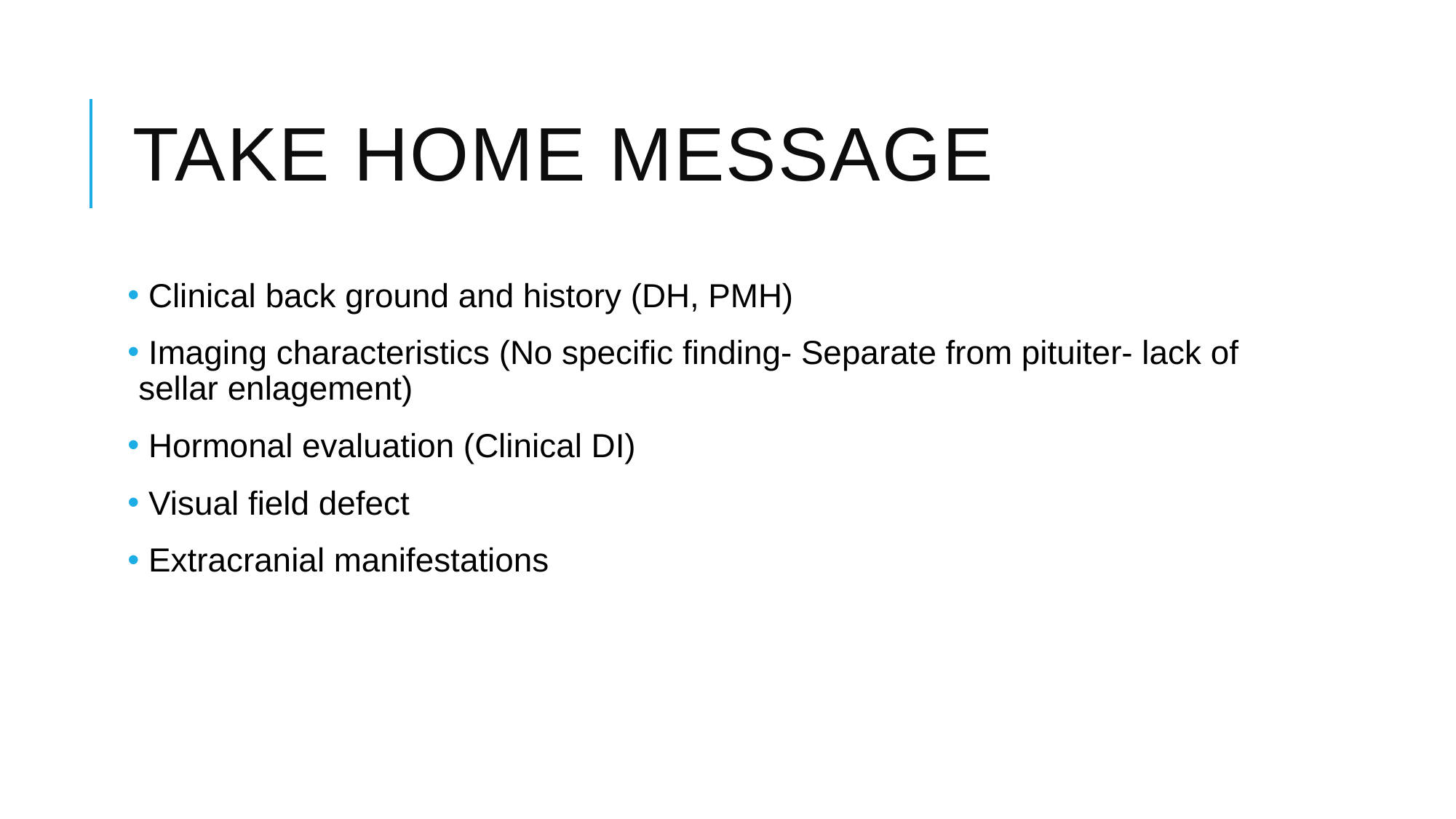

# Take home message
 Clinical back ground and history (DH, PMH)
 Imaging characteristics (No specific finding- Separate from pituiter- lack of sellar enlagement)
 Hormonal evaluation (Clinical DI)
 Visual field defect
 Extracranial manifestations